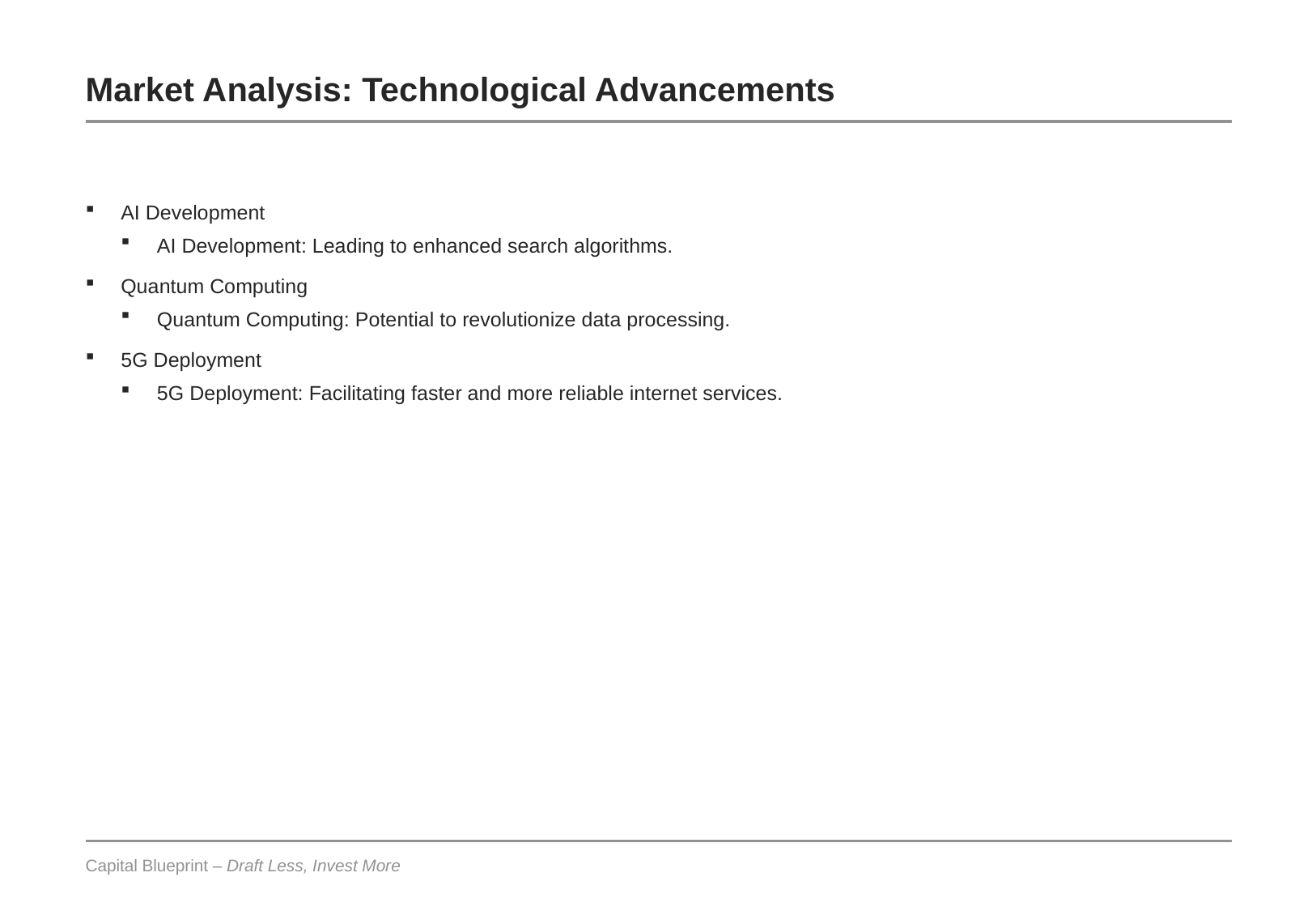

# Market Analysis: Technological Advancements

AI Development
AI Development: Leading to enhanced search algorithms.
Quantum Computing
Quantum Computing: Potential to revolutionize data processing.
5G Deployment
5G Deployment: Facilitating faster and more reliable internet services.